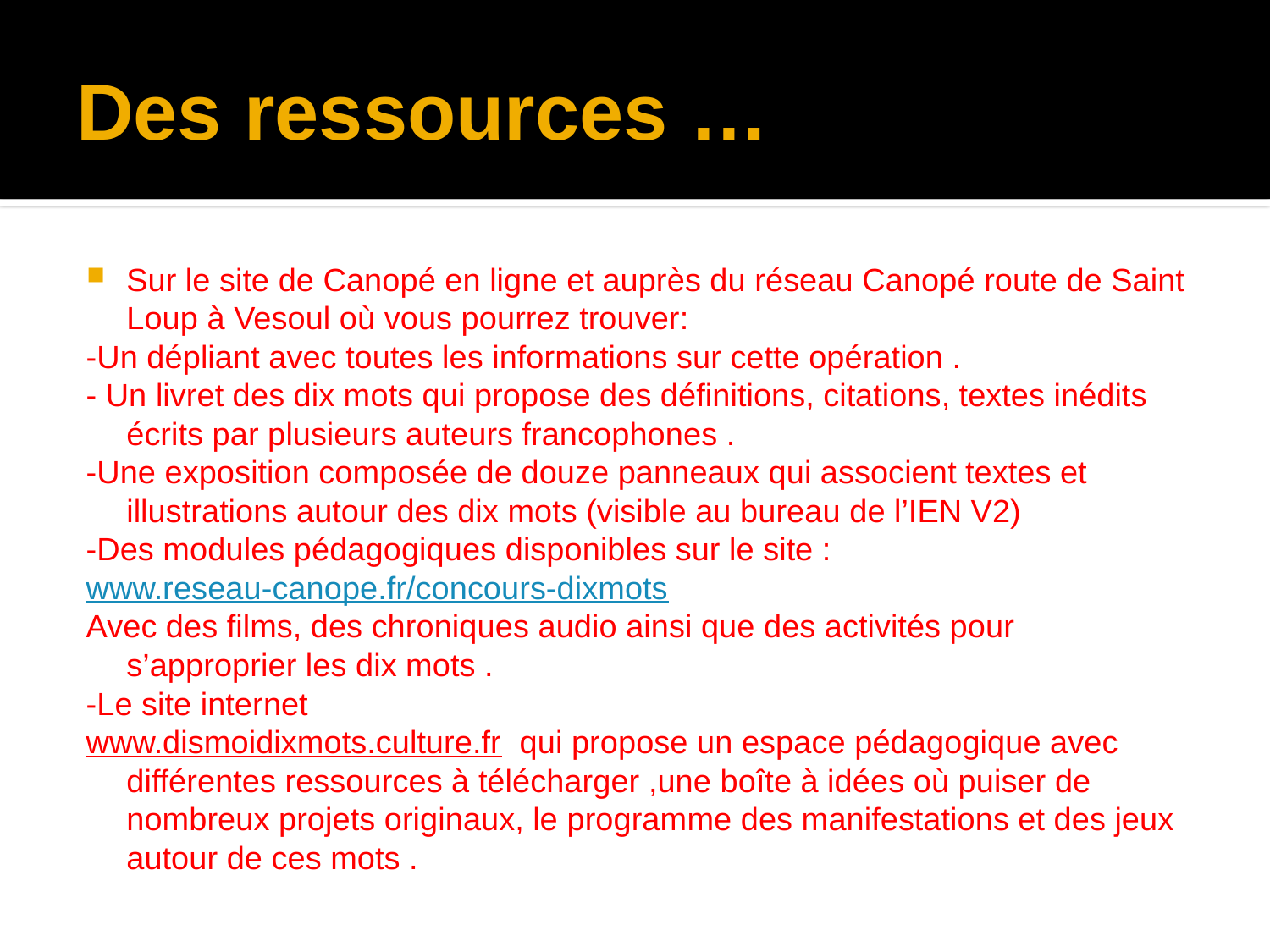

# Des ressources …
Sur le site de Canopé en ligne et auprès du réseau Canopé route de Saint Loup à Vesoul où vous pourrez trouver:
-Un dépliant avec toutes les informations sur cette opération .
- Un livret des dix mots qui propose des définitions, citations, textes inédits écrits par plusieurs auteurs francophones .
-Une exposition composée de douze panneaux qui associent textes et illustrations autour des dix mots (visible au bureau de l’IEN V2)
-Des modules pédagogiques disponibles sur le site :
www.reseau-canope.fr/concours-dixmots
Avec des films, des chroniques audio ainsi que des activités pour s’approprier les dix mots .
-Le site internet
www.dismoidixmots.culture.fr  qui propose un espace pédagogique avec différentes ressources à télécharger ,une boîte à idées où puiser de nombreux projets originaux, le programme des manifestations et des jeux autour de ces mots .